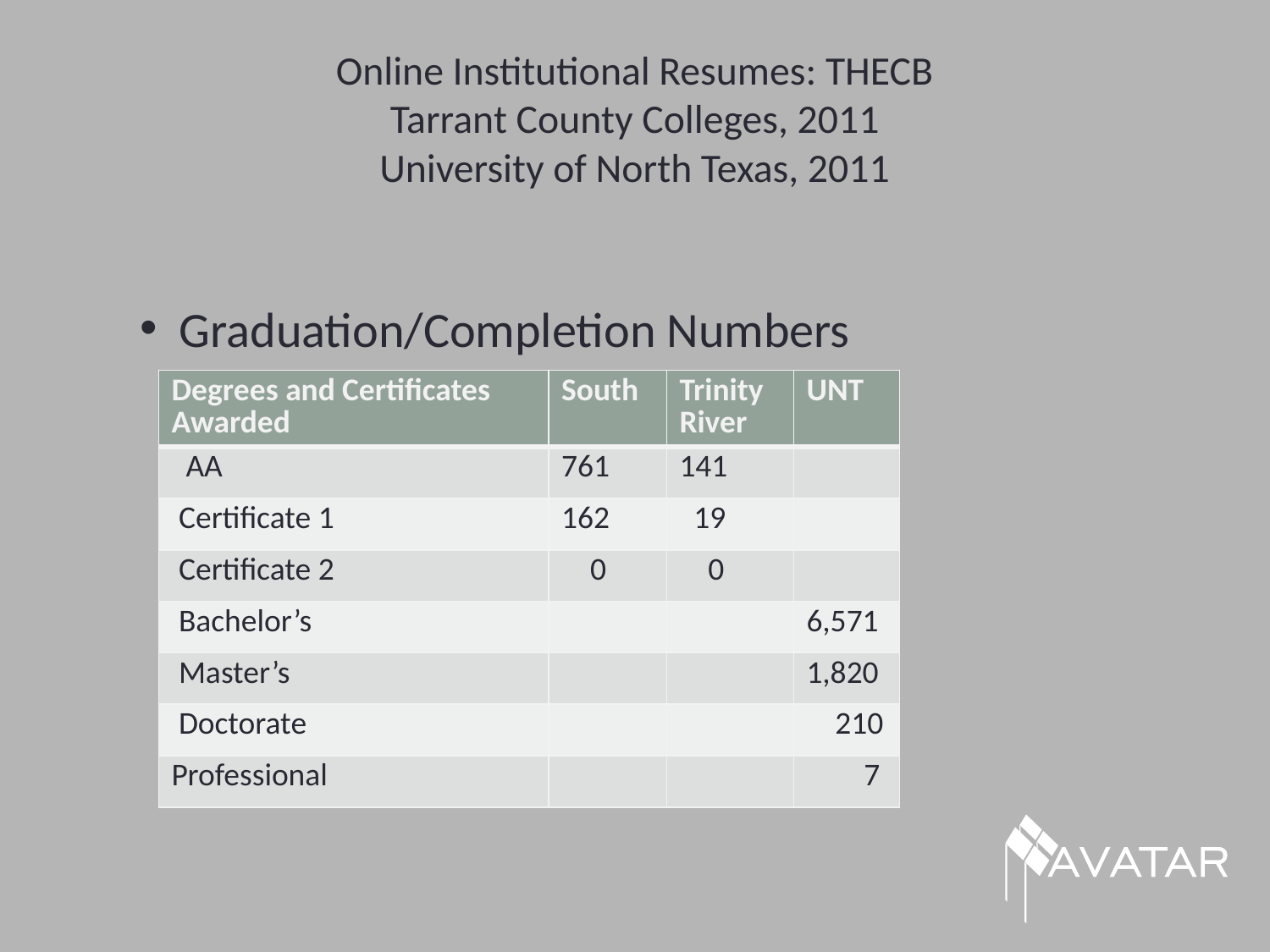

# Online Institutional Resumes: THECB Tarrant County Colleges, 2011 University of North Texas, 2011

Graduation/Completion Numbers

| Degrees and Certificates Awarded | South | Trinity River | UNT |
| --- | --- | --- | --- |
| AA | 761 | 141 |  |
| Certificate 1 | 162 | 19 |  |
| Certificate 2 | 0 | 0 |  |
| Bachelor’s |  |  | 6,571 |
| Master’s |  |  | 1,820 |
| Doctorate |  |  | 210 |
| Professional |  |  | 7 |